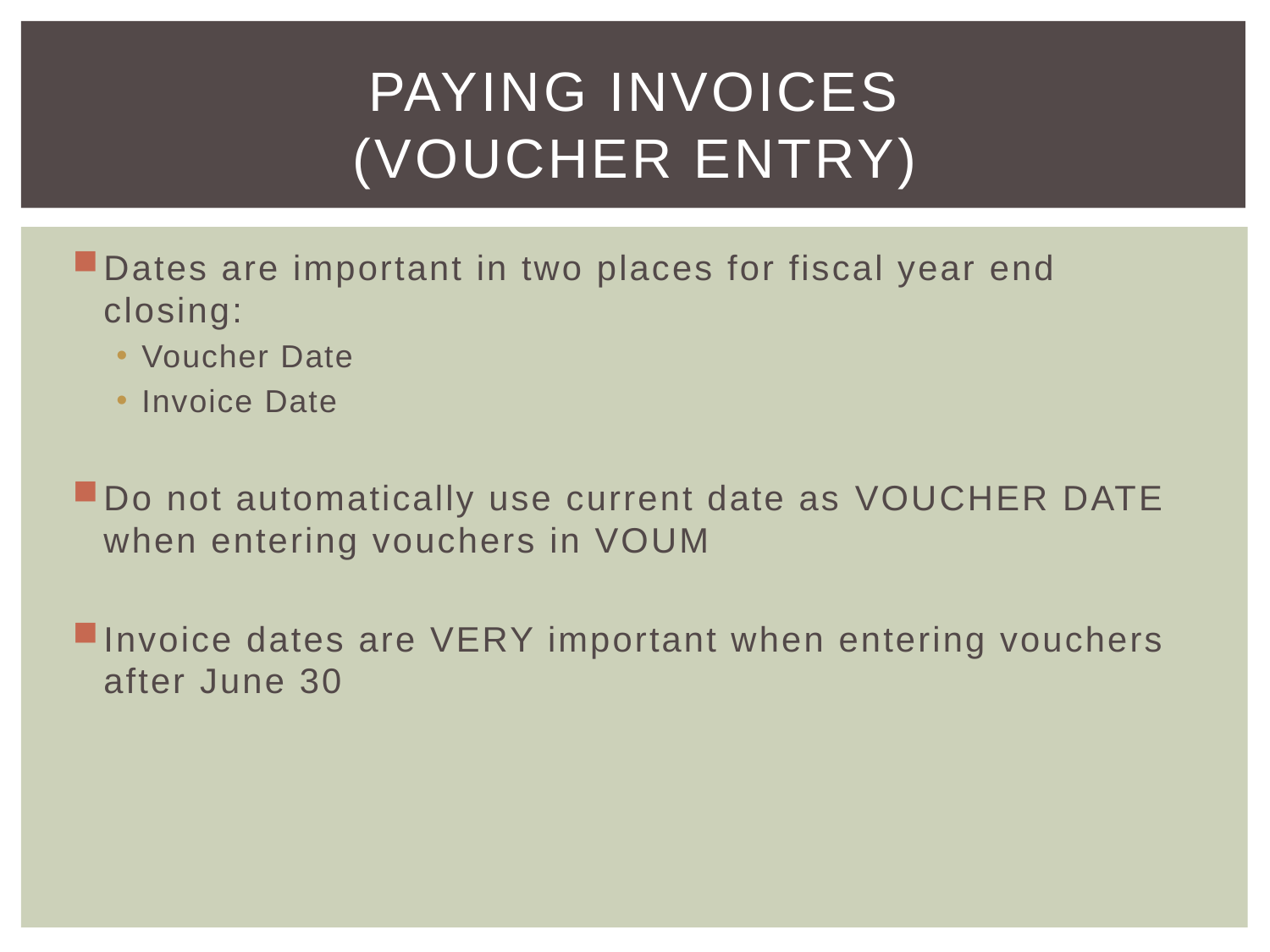

# Paying Invoices (Voucher entry)
Dates are important in two places for fiscal year end closing:
Voucher Date
Invoice Date

Do not automatically use current date as VOUCHER DATE when entering vouchers in VOUM

Invoice dates are VERY important when entering vouchers after June 30